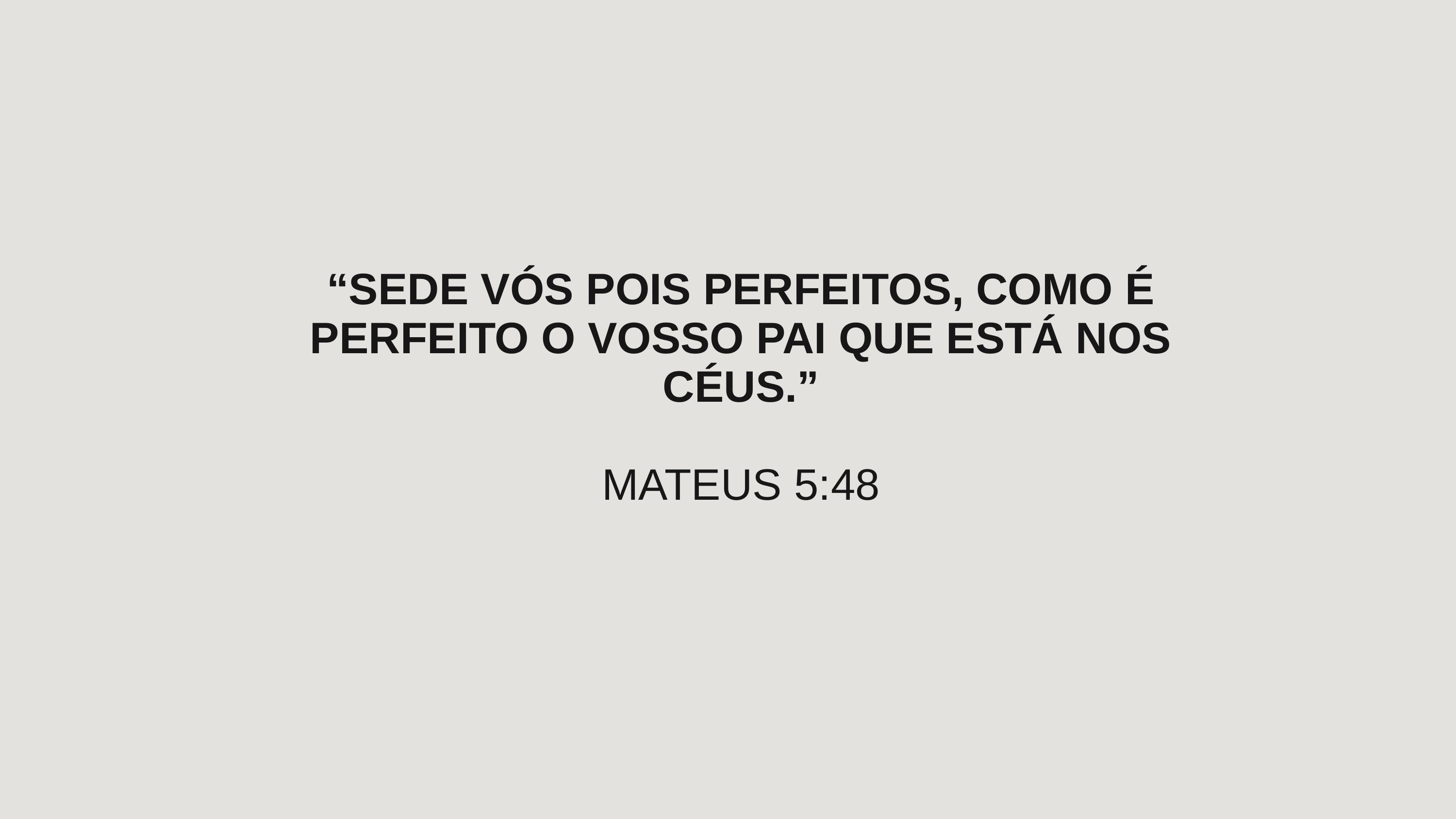

“SEDE VÓS POIS PERFEITOS, COMO É PERFEITO O VOSSO PAI QUE ESTÁ NOS CÉUS.”

MATEUS 5:48